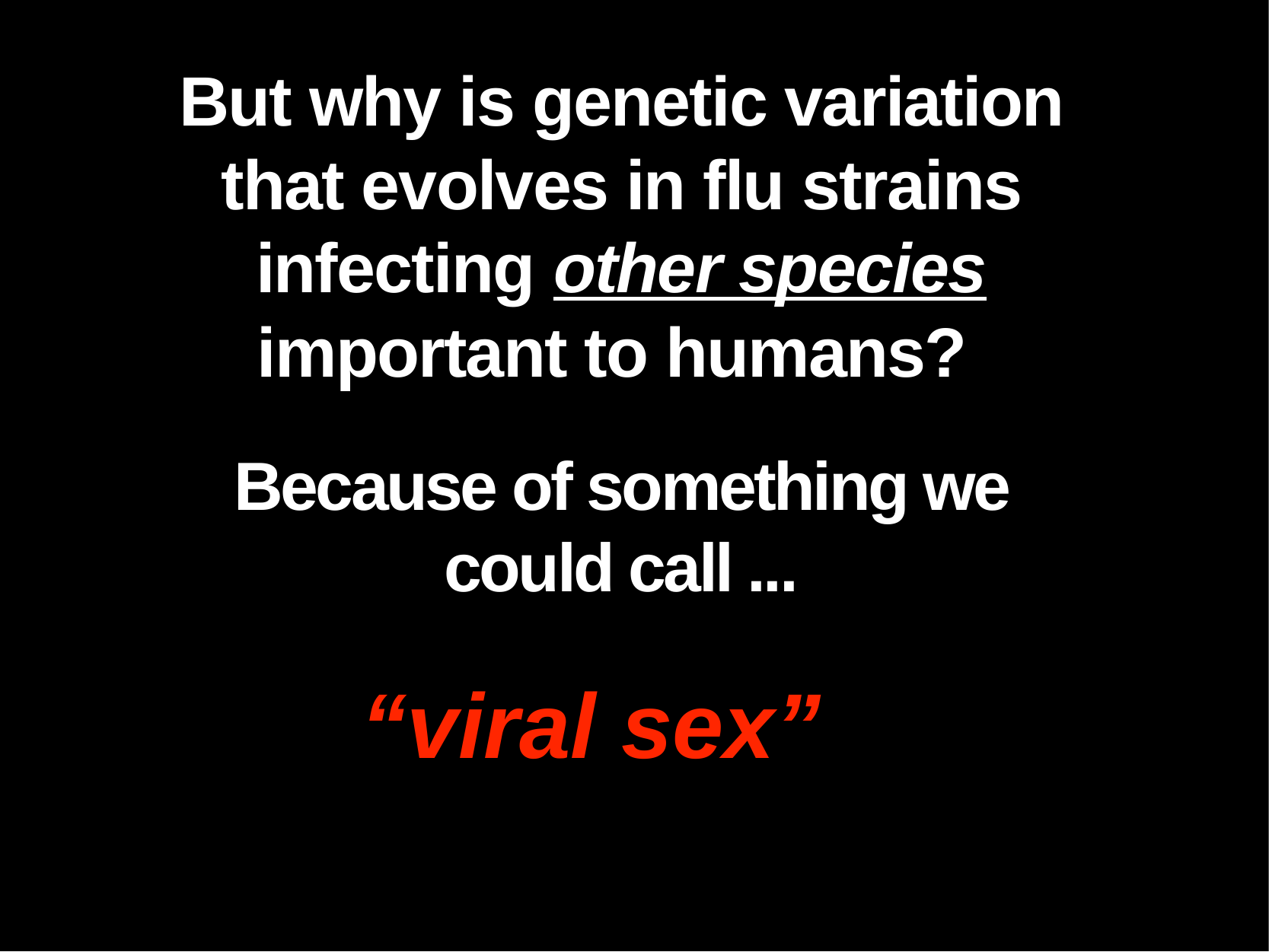

But why is genetic variation that evolves in flu strains infecting other species important to humans?
Because of something we could call ...
“viral sex”